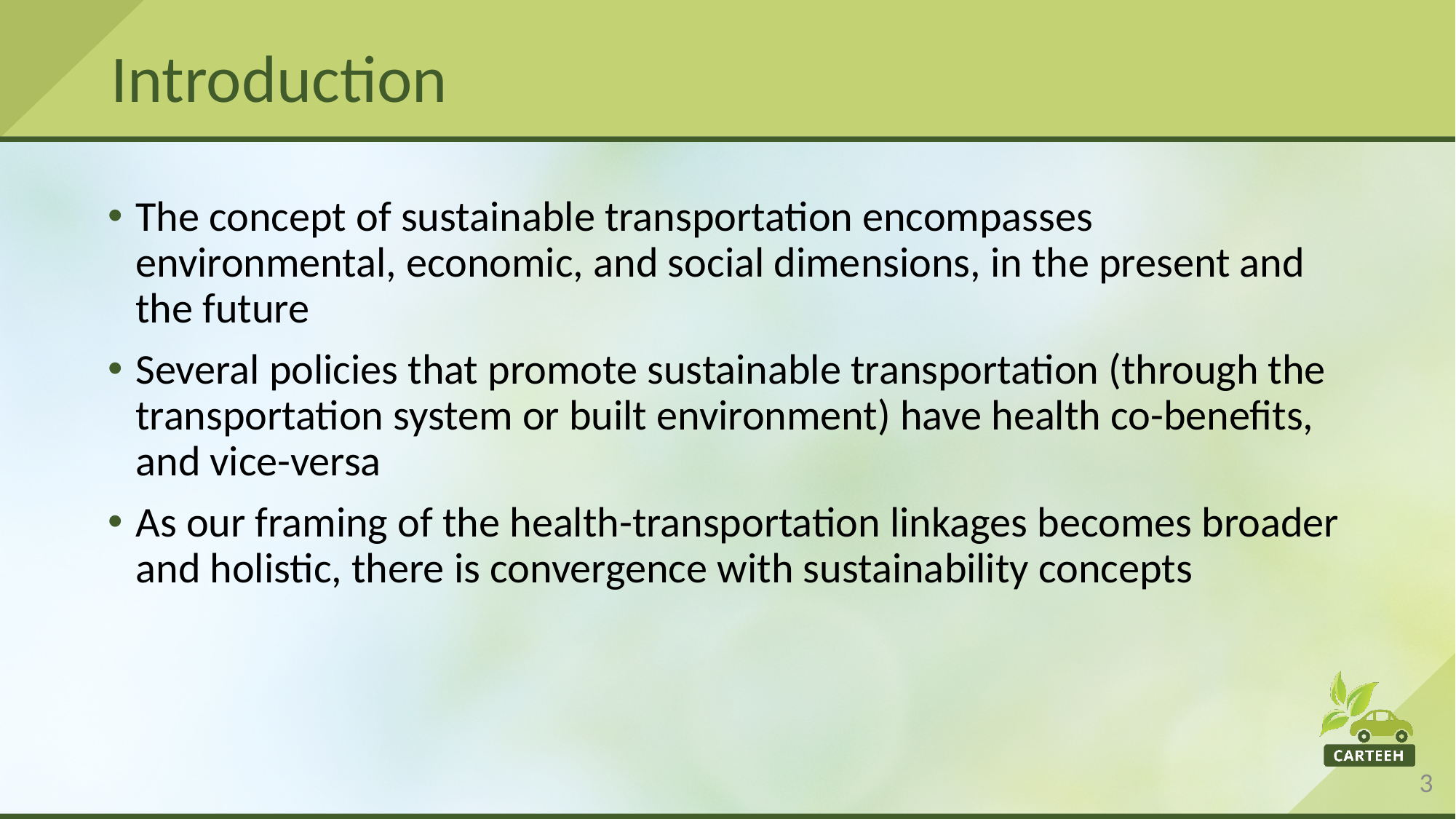

# Introduction
The concept of sustainable transportation encompasses environmental, economic, and social dimensions, in the present and the future
Several policies that promote sustainable transportation (through the transportation system or built environment) have health co-benefits, and vice-versa
As our framing of the health-transportation linkages becomes broader and holistic, there is convergence with sustainability concepts